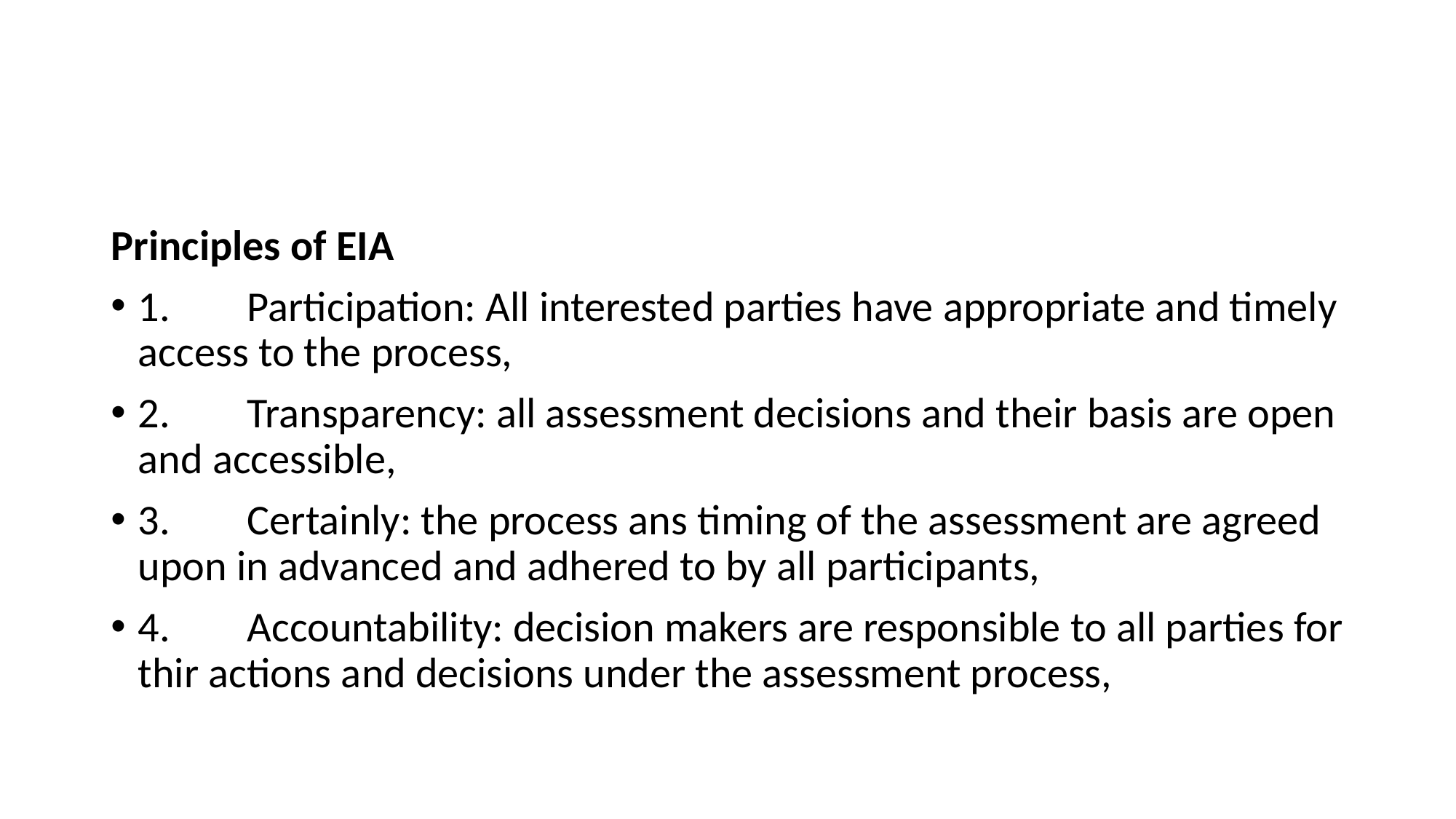

#
Principles of EIA
1.	Participation: All interested parties have appropriate and timely access to the process,
2.	Transparency: all assessment decisions and their basis are open and accessible,
3.	Certainly: the process ans timing of the assessment are agreed upon in advanced and adhered to by all participants,
4.	Accountability: decision makers are responsible to all parties for thir actions and decisions under the assessment process,